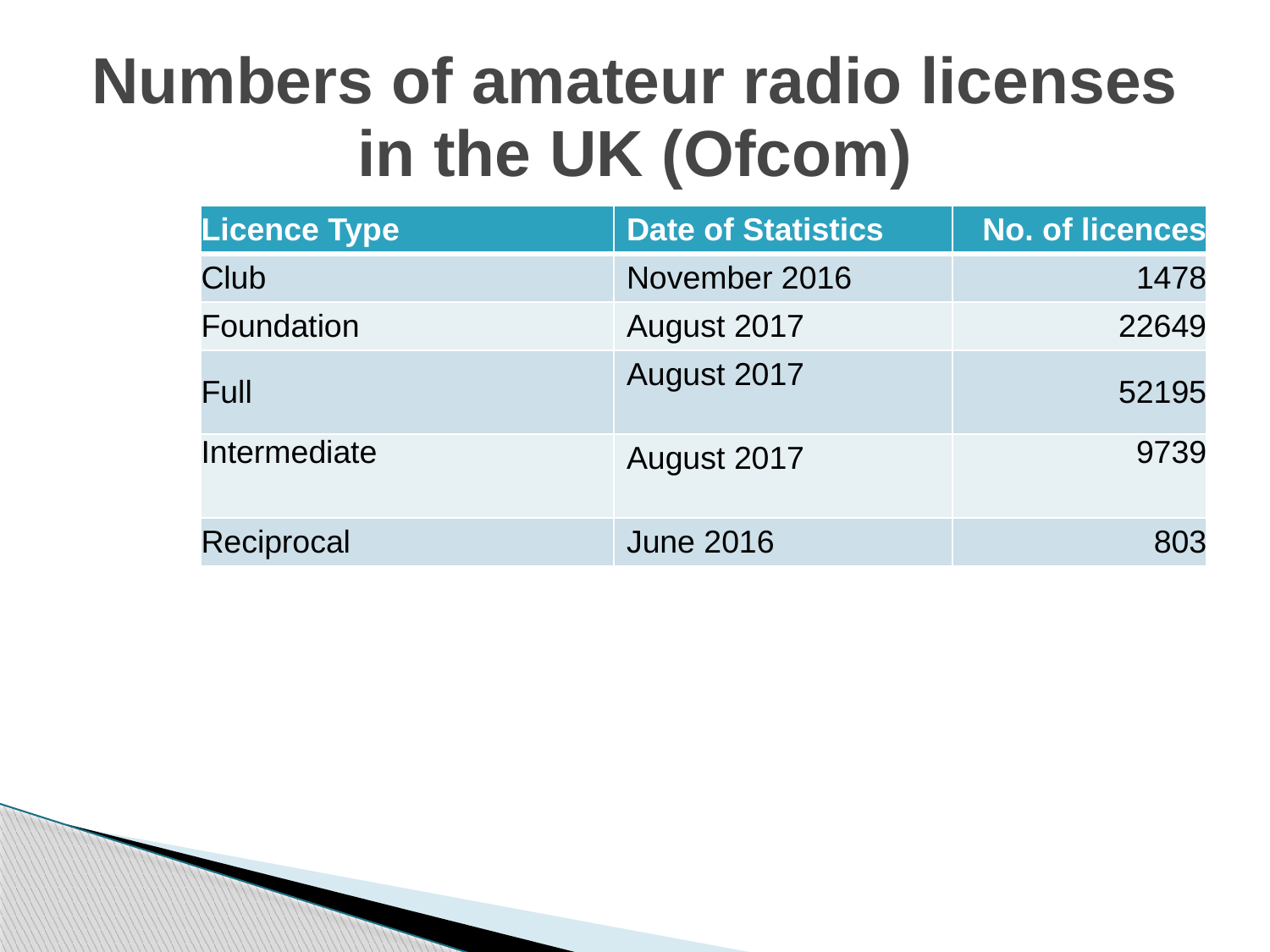

# Numbers of amateur radio licenses in the UK (Ofcom)
| Licence Type | Date of Statistics | No. of licences |
| --- | --- | --- |
| Club | November 2016 | 1478 |
| Foundation | August 2017 | 22649 |
| Full | August 2017 | 52195 |
| Intermediate | August 2017 | 9739 |
| Reciprocal | June 2016 | 803 |